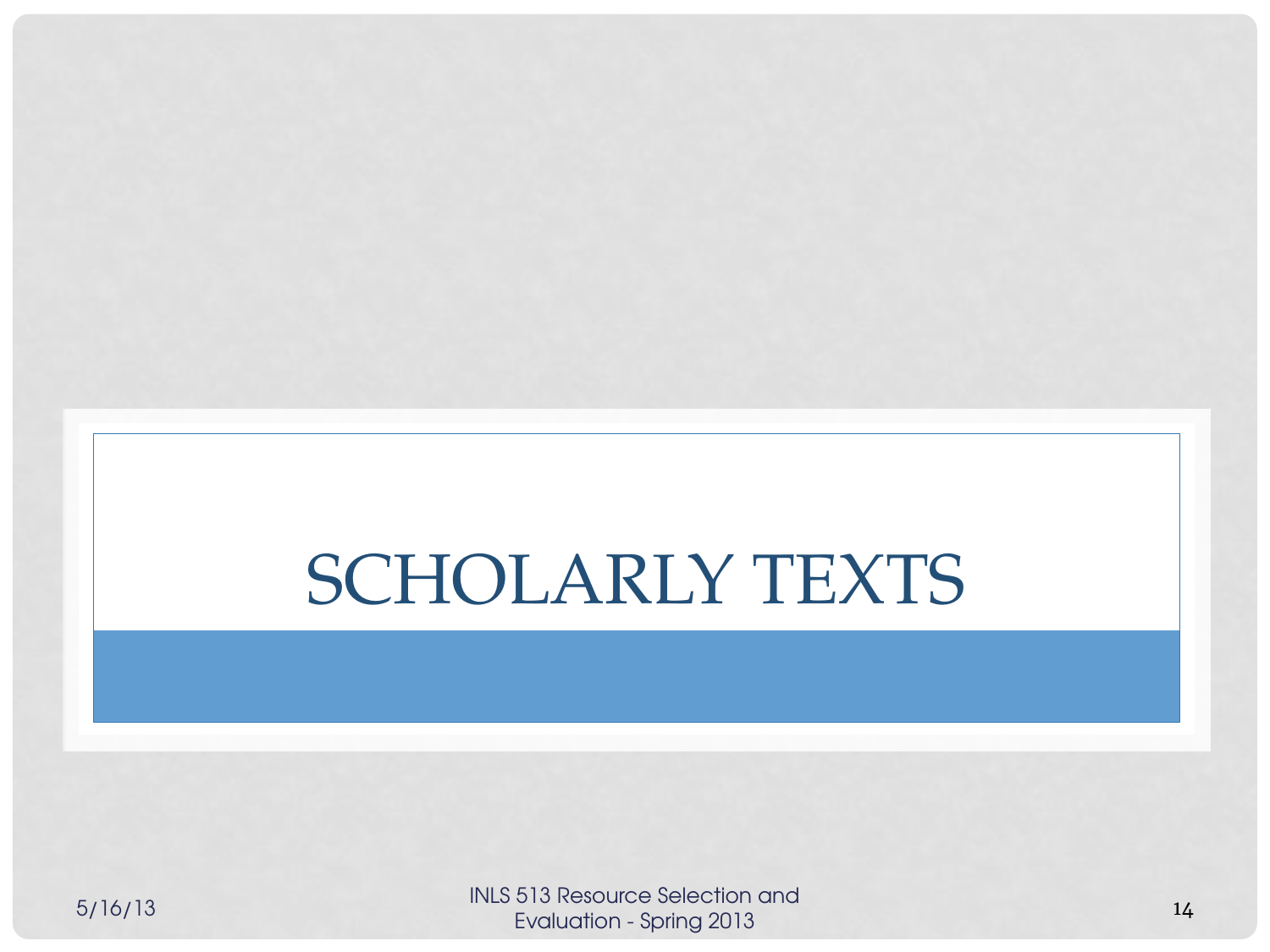

# Scholarly texts

5/16/13
INLS 513 Resource Selection and Evaluation - Spring 2013
14